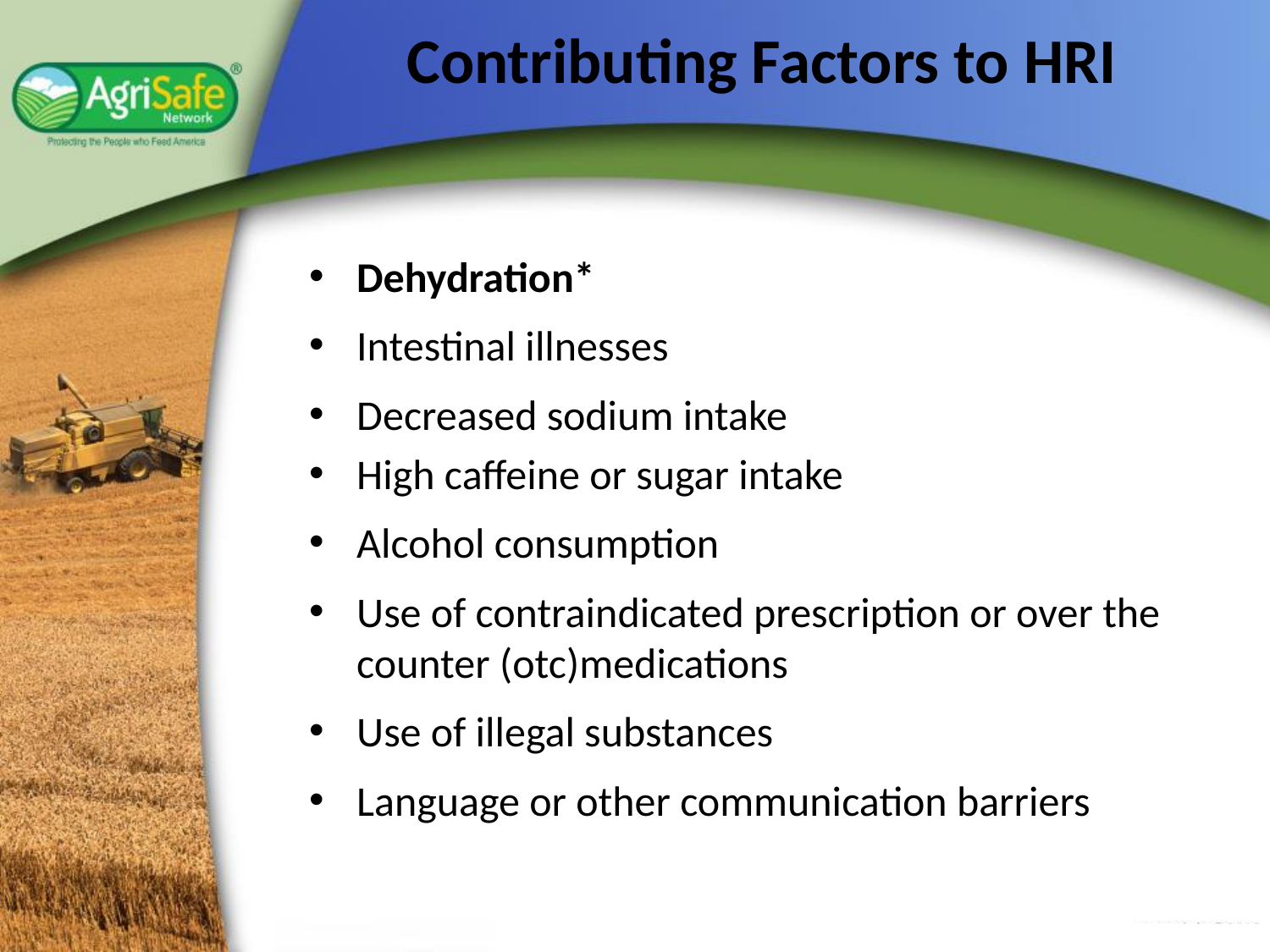

# Contributing Factors to HRI
Dehydration*

Intestinal illnesses

Decreased sodium intake
High caffeine or sugar intake

Alcohol consumption

Use of contraindicated prescription or over the counter (otc)medications

Use of illegal substances

Language or other communication barriers